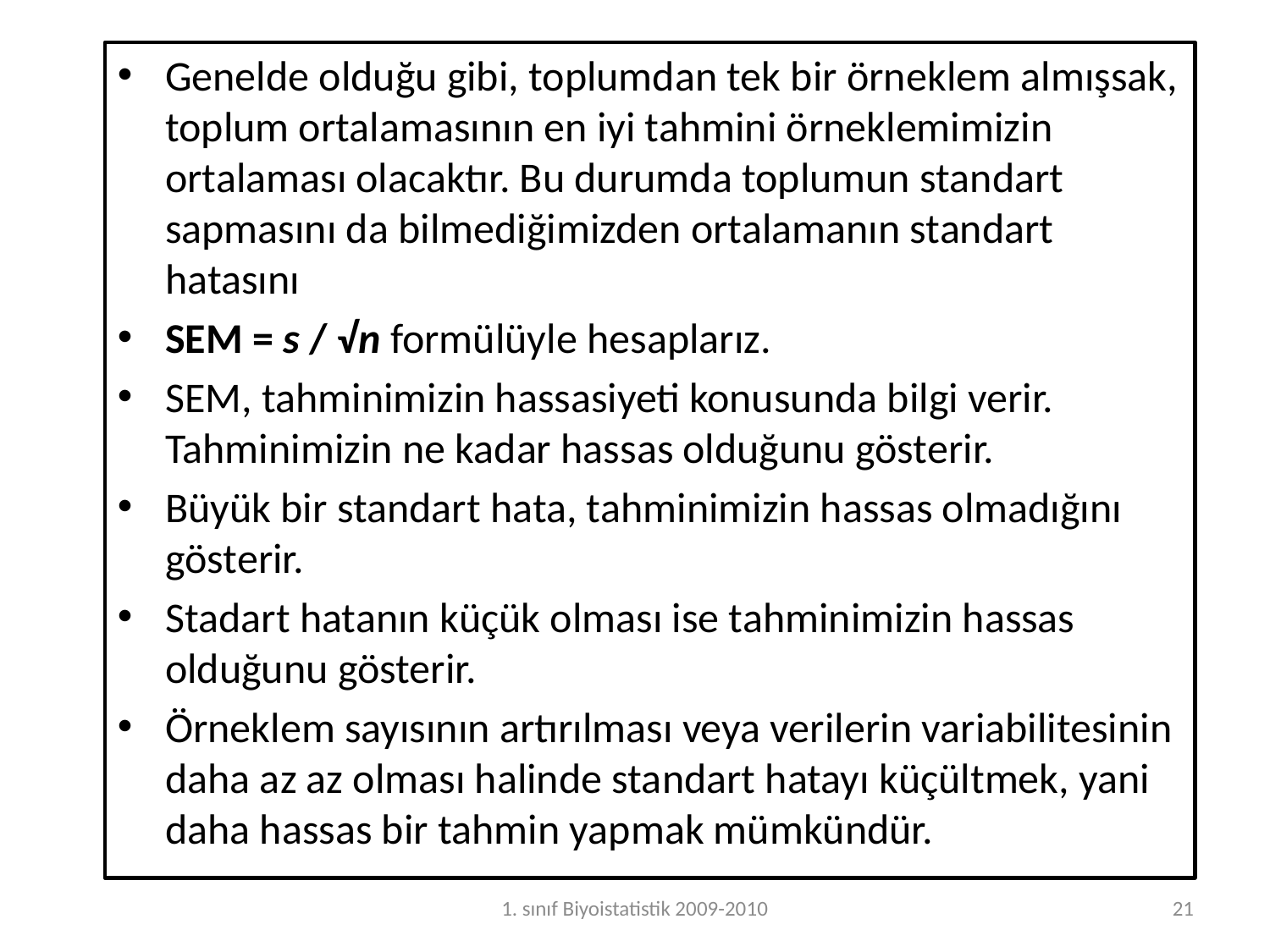

Genelde olduğu gibi, toplumdan tek bir örneklem almışsak, toplum ortalamasının en iyi tahmini örneklemimizin ortalaması olacaktır. Bu durumda toplumun standart sapmasını da bilmediğimizden ortalamanın standart hatasını
SEM = s / √n formülüyle hesaplarız.
SEM, tahminimizin hassasiyeti konusunda bilgi verir. Tahminimizin ne kadar hassas olduğunu gösterir.
Büyük bir standart hata, tahminimizin hassas olmadığını gösterir.
Stadart hatanın küçük olması ise tahminimizin hassas olduğunu gösterir.
Örneklem sayısının artırılması veya verilerin variabilitesinin daha az az olması halinde standart hatayı küçültmek, yani daha hassas bir tahmin yapmak mümkündür.

1. sınıf Biyoistatistik 2009-2010
21